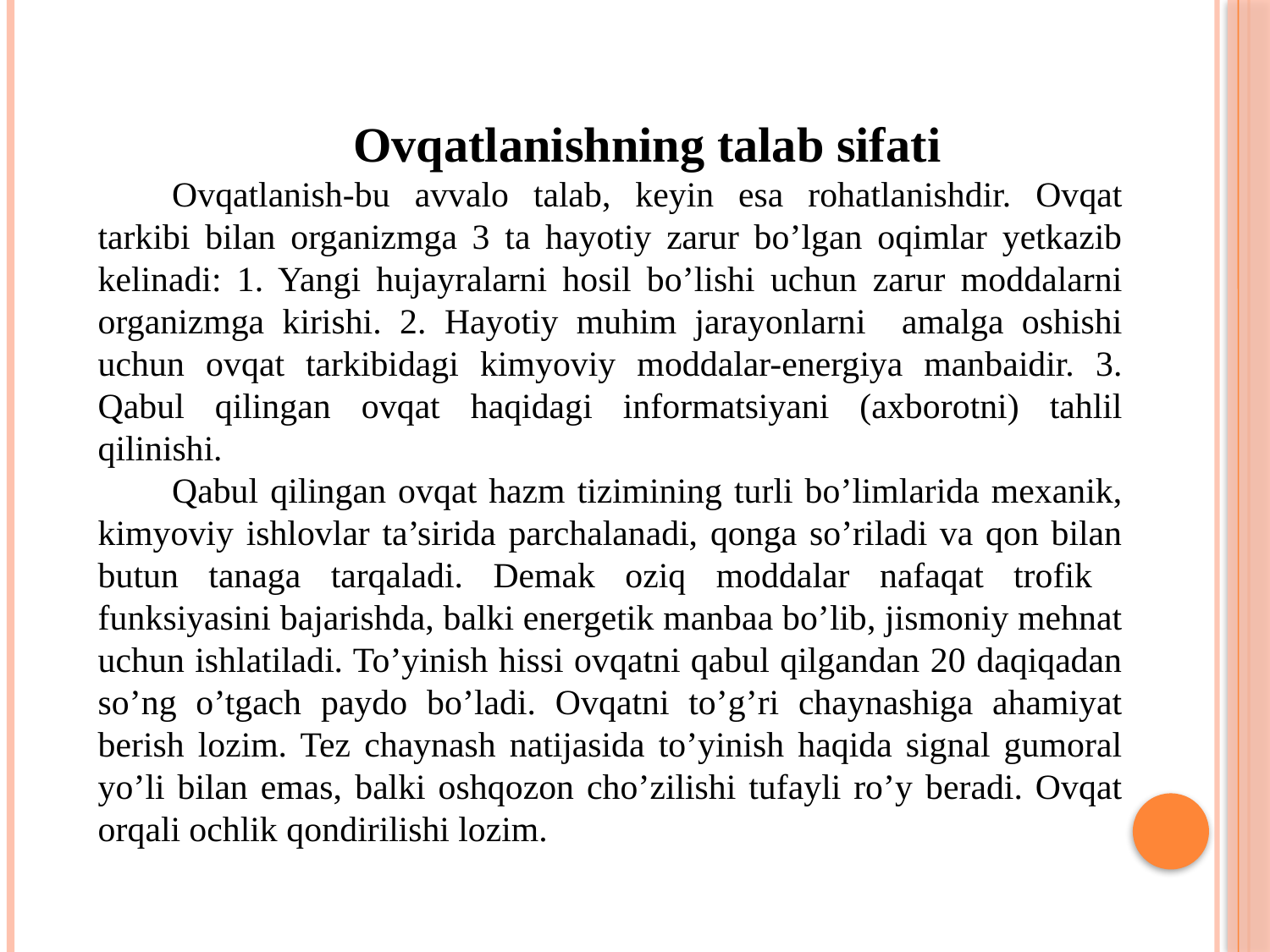

Ovqatlanishning talab sifati
Ovqatlanish-bu avvalo talab, keyin esa rohatlanishdir. Ovqat tarkibi bilan organizmga 3 ta hayotiy zarur bo’lgan oqimlar yetkazib kelinadi: 1. Yangi hujayralarni hosil bo’lishi uchun zarur moddalarni organizmga kirishi. 2. Hayotiy muhim jarayonlarni  amalga oshishi uchun ovqat tarkibidagi kimyoviy moddalar-energiya manbaidir. 3. Qabul qilingan ovqat haqidagi informatsiyani (axborotni) tahlil qilinishi.
Qabul qilingan ovqat hazm tizimining turli bo’limlarida mexanik, kimyoviy ishlovlar ta’sirida parchalanadi, qonga so’riladi va qon bilan butun tanaga tarqaladi. Demak oziq moddalar nafaqat trofik  funksiyasini bajarishda, balki energetik manbaa bo’lib, jismoniy mehnat uchun ishlatiladi. To’yinish hissi ovqatni qabul qilgandan 20 daqiqadan so’ng o’tgach paydo bo’ladi. Ovqatni to’g’ri chaynashiga ahamiyat berish lozim. Tez chaynash natijasida to’yinish haqida signal gumoral yo’li bilan emas, balki oshqozon cho’zilishi tufayli ro’y beradi. Ovqat orqali ochlik qondirilishi lozim.